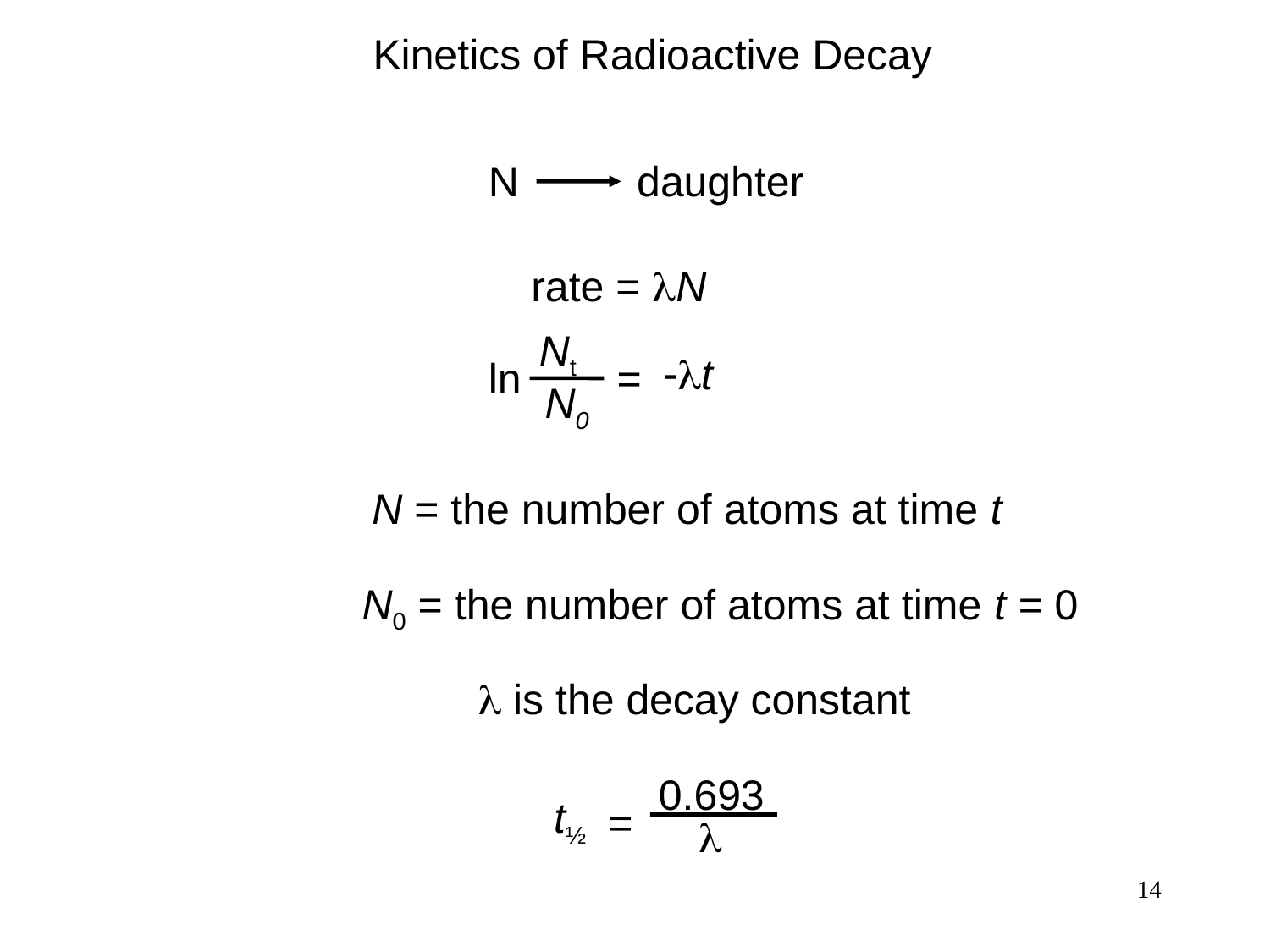

Kinetics of Radioactive Decay
N          daughter

rate = λN
Nt

−λt
=
ln
N0
N = the number of atoms at time t
N0 = the number of atoms at time t = 0
λ is the decay constant
0.693

t½
=
λ

14